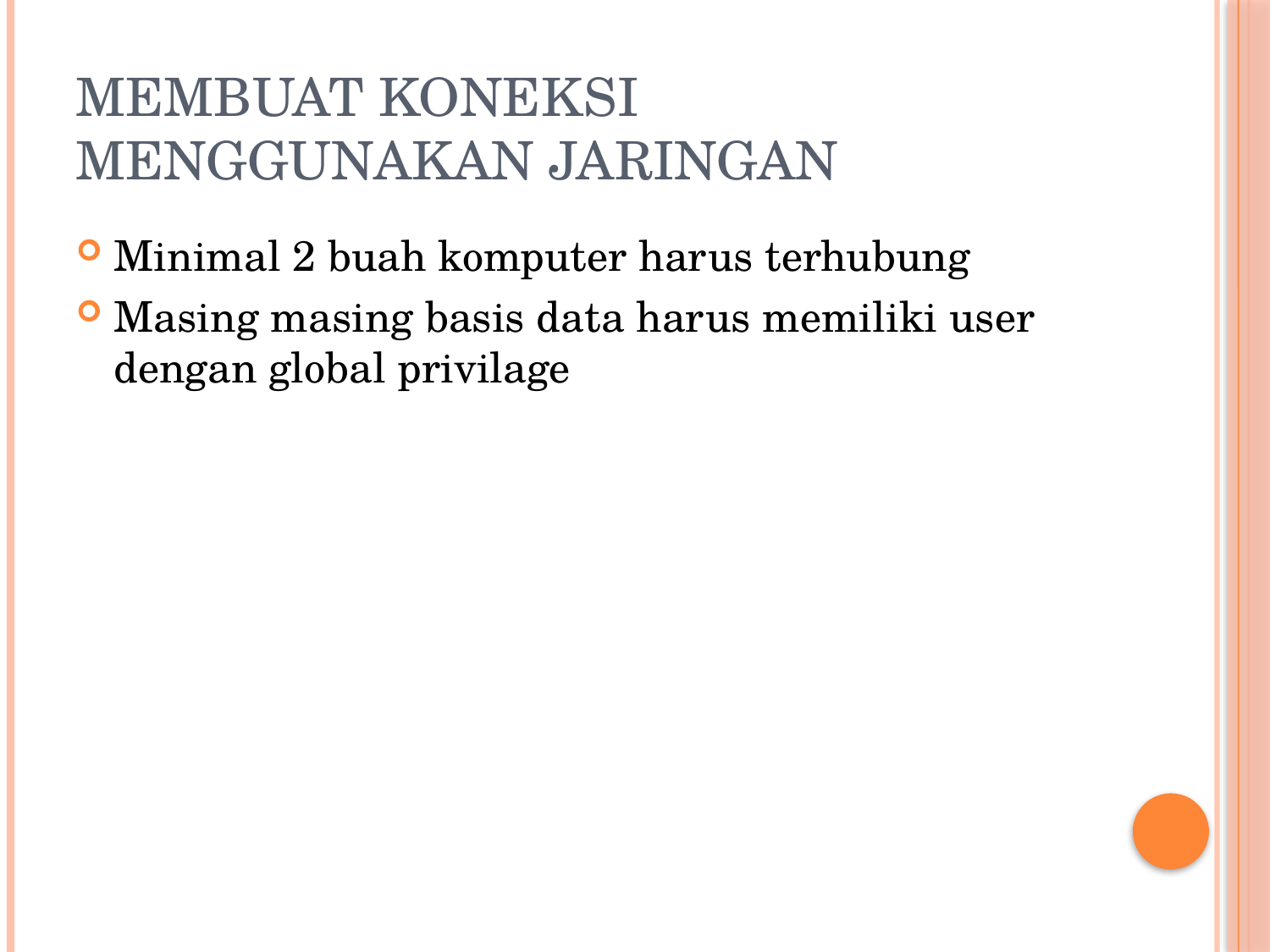

# Membuat Koneksi menggunakan Jaringan
Minimal 2 buah komputer harus terhubung
Masing masing basis data harus memiliki user dengan global privilage